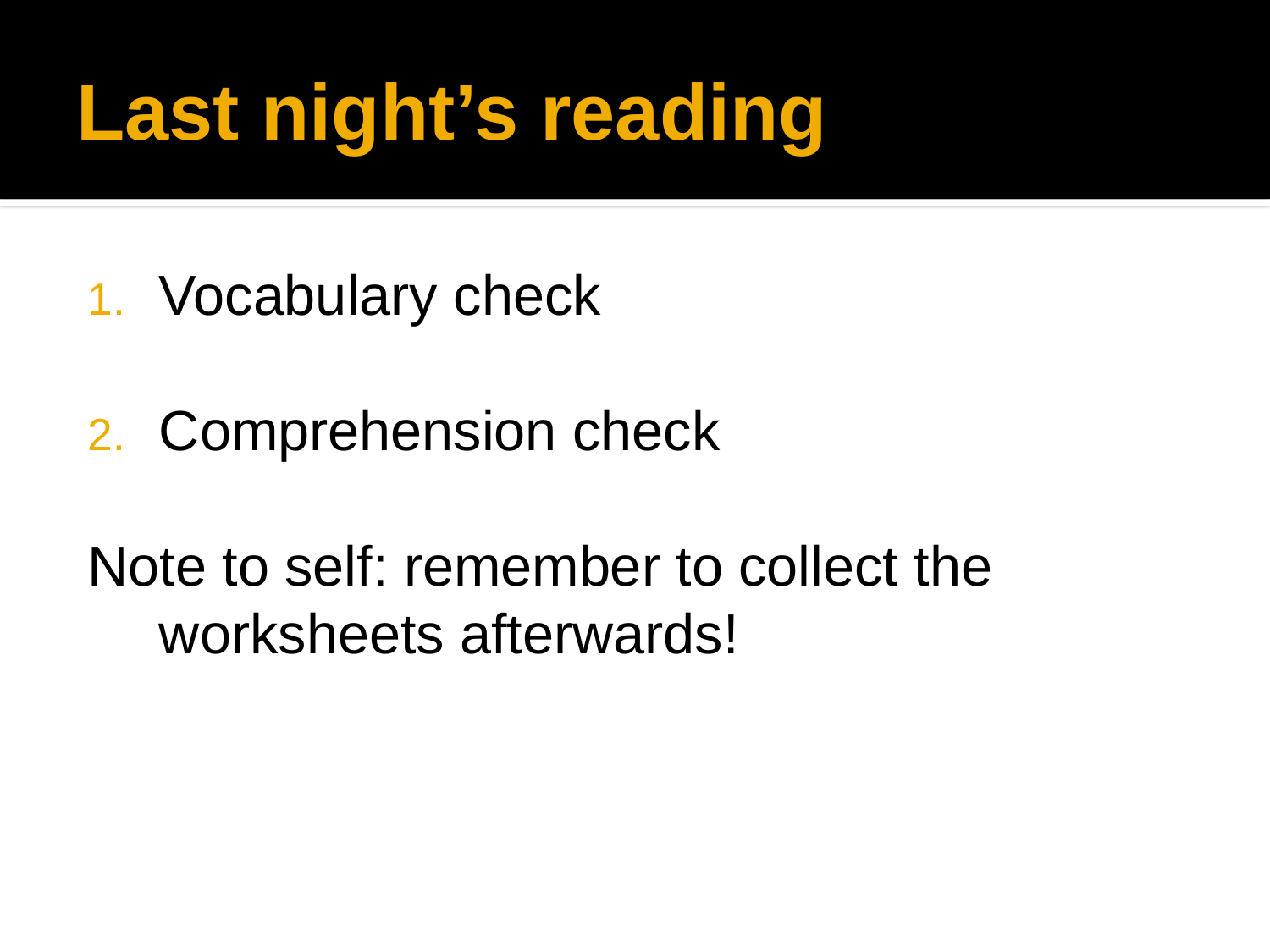

# Last night’s reading
Vocabulary check

Comprehension check

Note to self: remember to collect the worksheets afterwards!